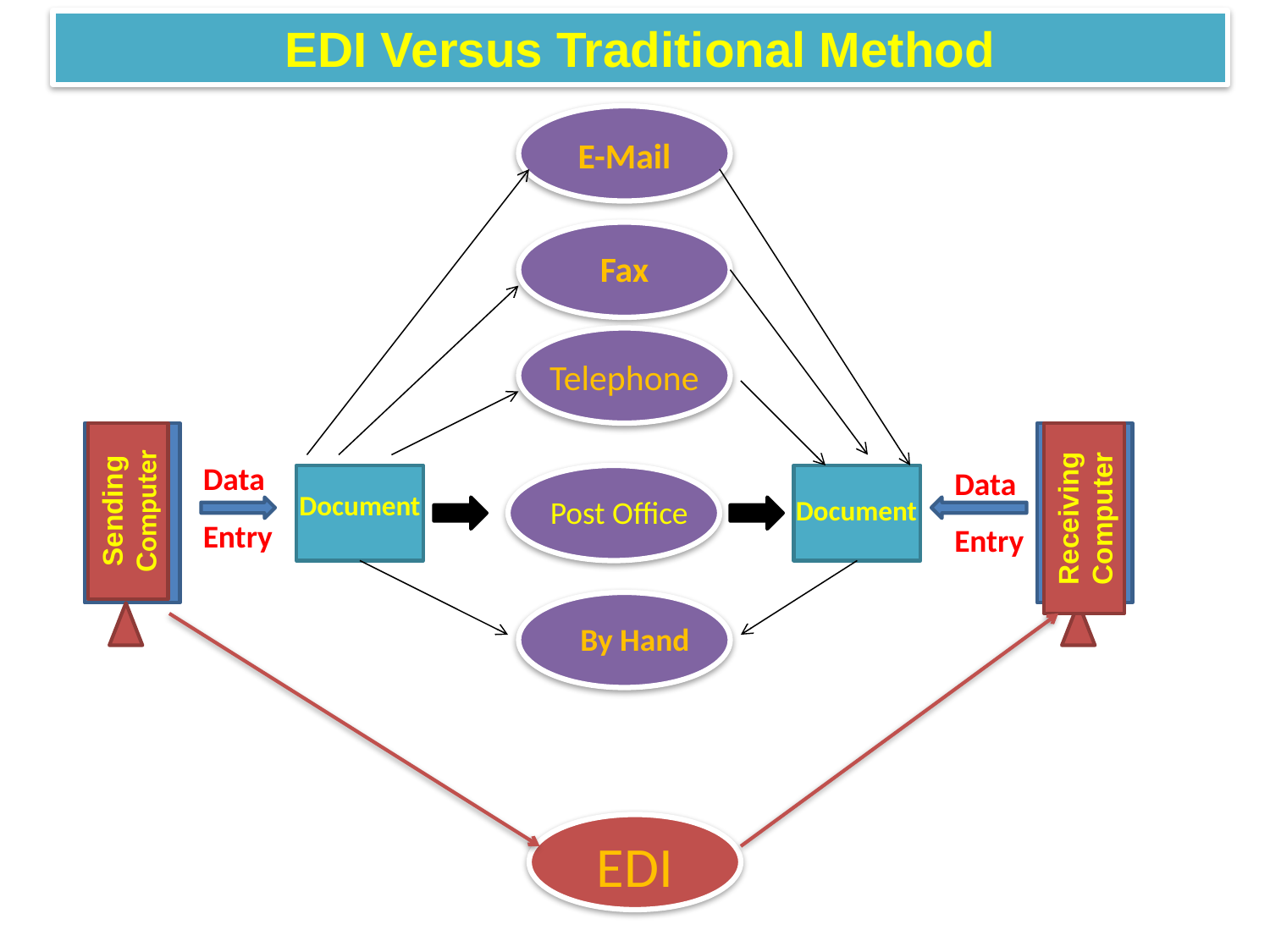

# EDI Versus Traditional Method

E-Mail

Fax

Telephone

Data Entry
Data Entry

Sending Computer
Receiving Computer
Document
Post Office
Document

By Hand

EDI